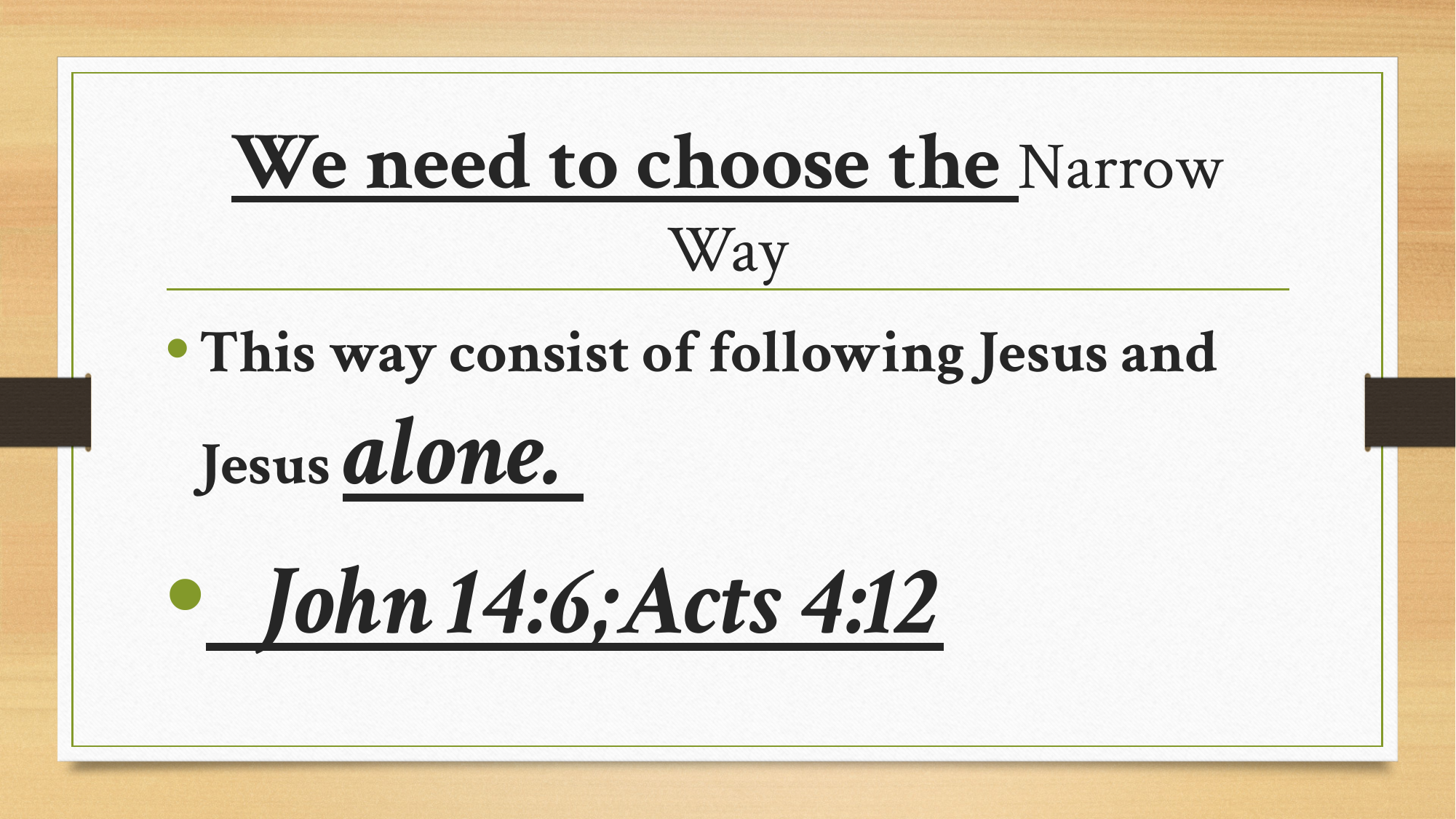

# We need to choose the Narrow Way
This way consist of following Jesus and Jesus alone.
   John 14:6;Acts 4:12